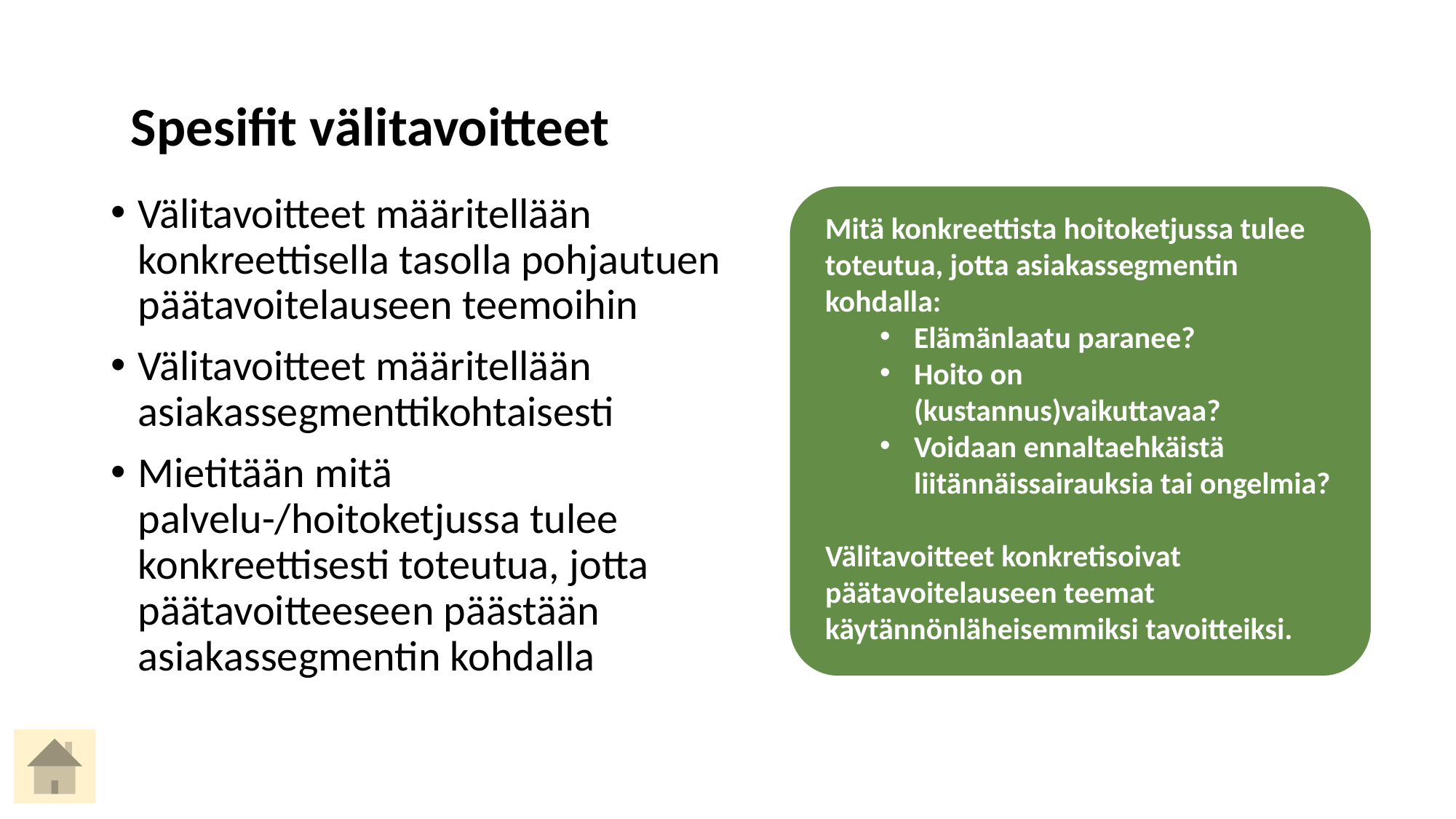

Spesifit välitavoitteet
Välitavoitteet määritellään konkreettisella tasolla pohjautuen päätavoitelauseen teemoihin
Välitavoitteet määritellään asiakassegmenttikohtaisesti
Mietitään mitä palvelu-/hoitoketjussa tulee konkreettisesti toteutua, jotta päätavoitteeseen päästään asiakassegmentin kohdalla

Mitä konkreettista hoitoketjussa tulee toteutua, jotta asiakassegmentin kohdalla:
Elämänlaatu paranee?
Hoito on (kustannus)vaikuttavaa?
Voidaan ennaltaehkäistä liitännäissairauksia tai ongelmia?

Välitavoitteet konkretisoivat päätavoitelauseen teemat käytännönläheisemmiksi tavoitteiksi.